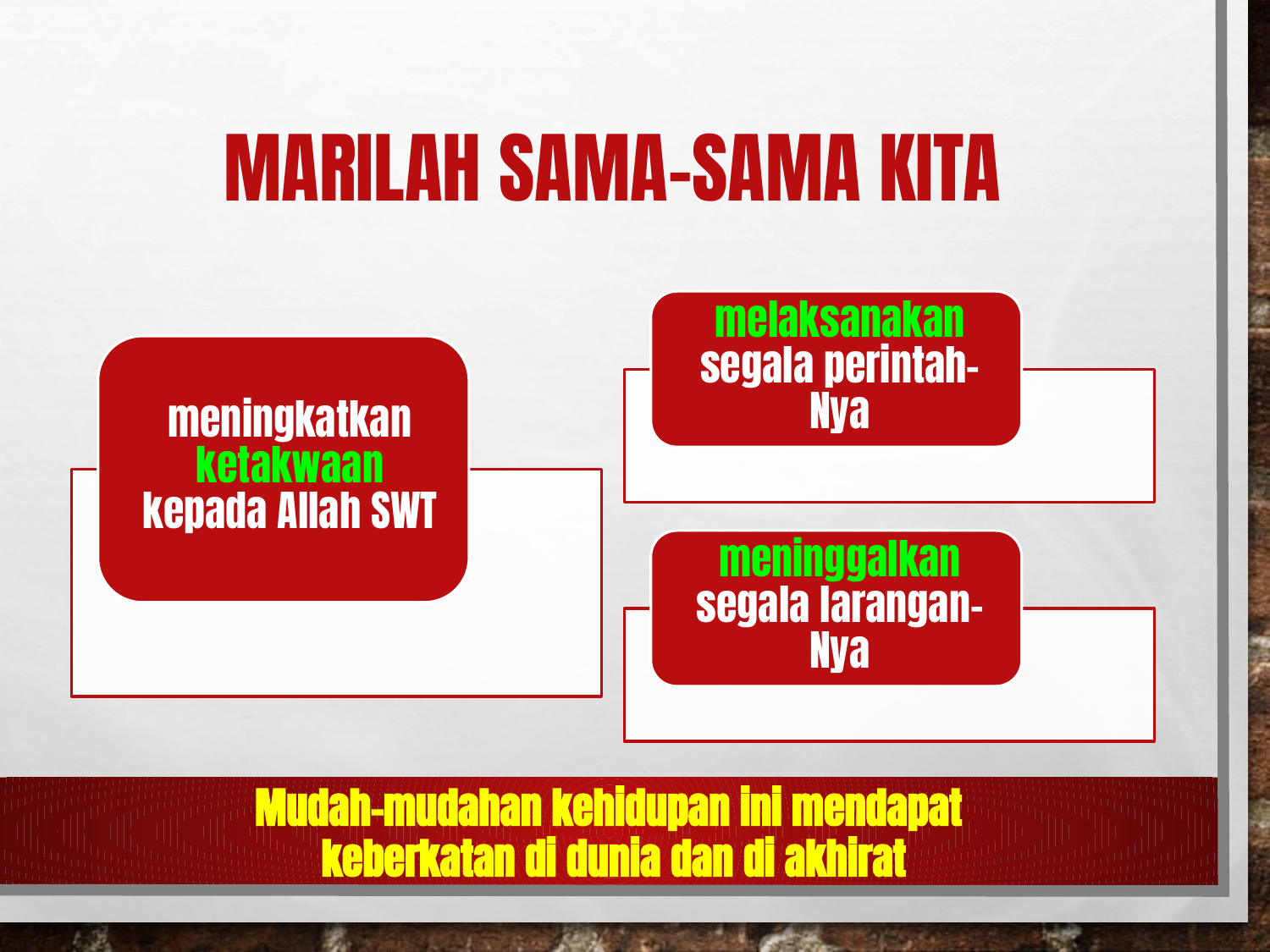

# MARILAH SAMA-SAMA KITA
meningkatkan ketakwaan kepada Allah SWT
melaksanakan segala perintah-Nya
meninggalkan segala larangan-Nya
Mudah-mudahan kehidupan ini mendapat
keberkatan di dunia dan di akhirat